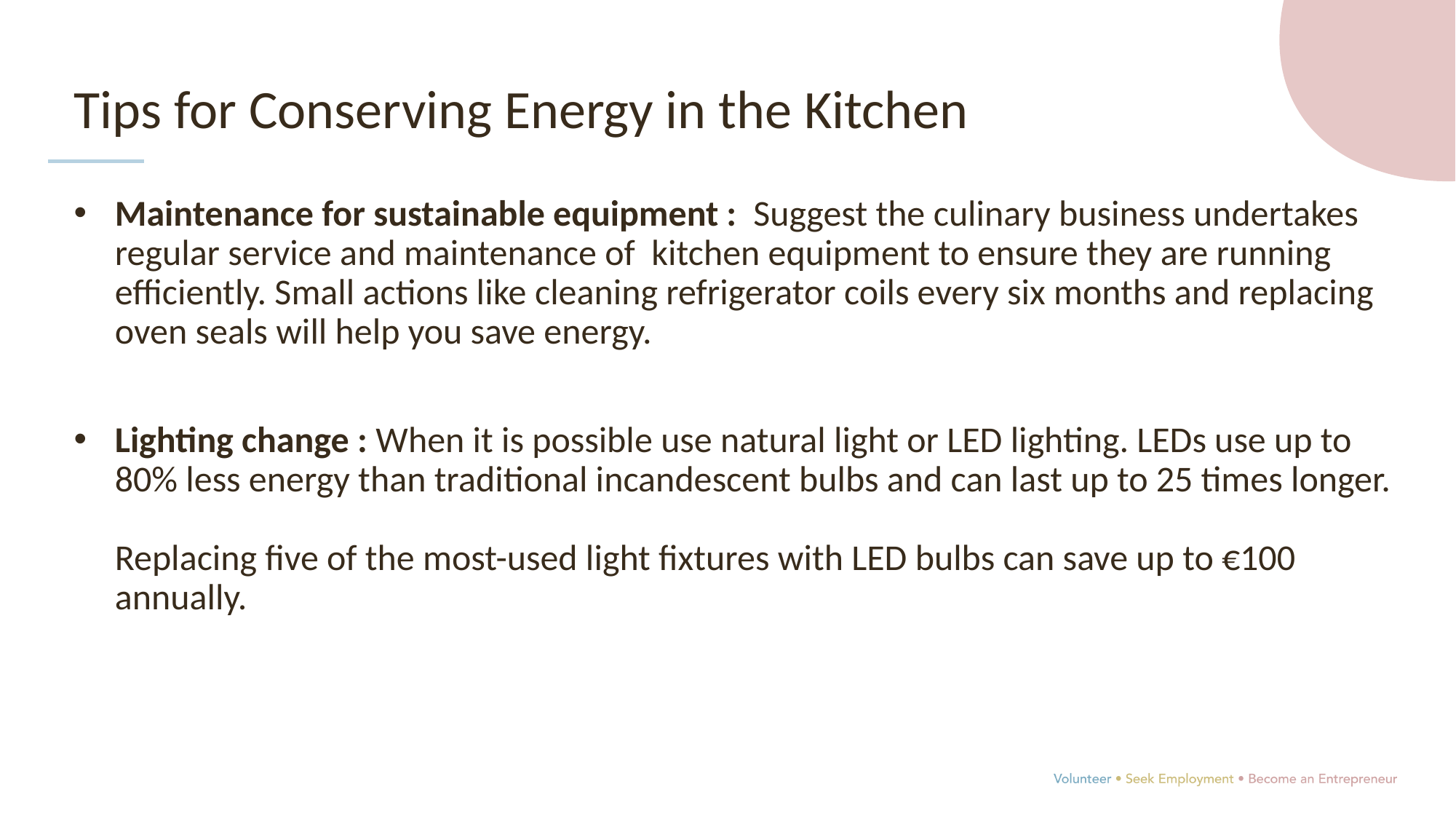

Tips for Conserving Energy in the Kitchen

Maintenance for sustainable equipment :  Suggest the culinary business undertakes regular service and maintenance of  kitchen equipment to ensure they are running efficiently. Small actions like cleaning refrigerator coils every six months and replacing oven seals will help you save energy.

Lighting change : When it is possible use natural light or LED lighting. LEDs use up to 80% less energy than traditional incandescent bulbs and can last up to 25 times longer.
Replacing five of the most-used light fixtures with LED bulbs can save up to €100 annually.